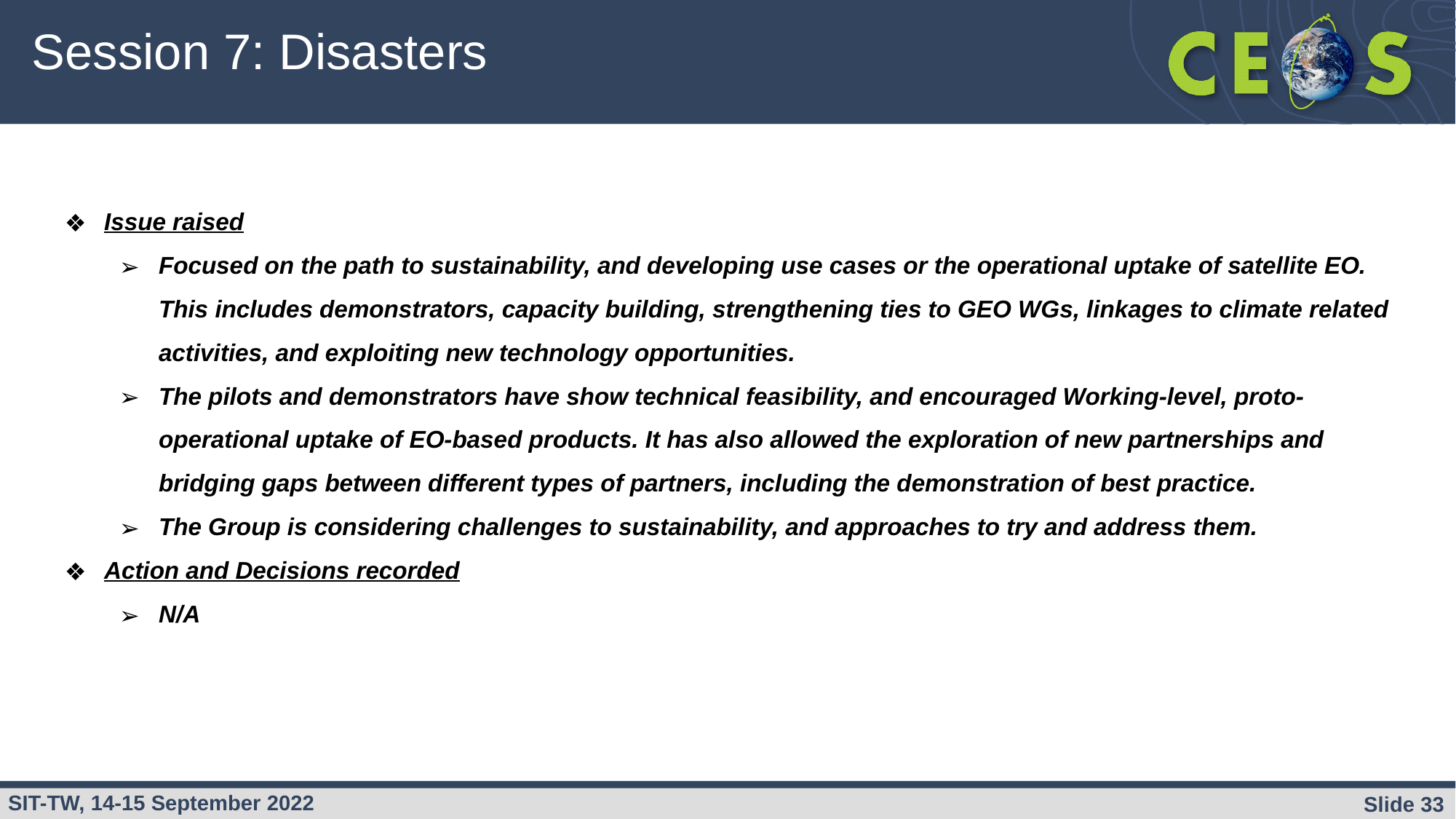

# Session 7: Disasters

Issue raised
Focused on the path to sustainability, and developing use cases or the operational uptake of satellite EO. This includes demonstrators, capacity building, strengthening ties to GEO WGs, linkages to climate related activities, and exploiting new technology opportunities.
The pilots and demonstrators have show technical feasibility, and encouraged Working-level, proto-operational uptake of EO-based products. It has also allowed the exploration of new partnerships and bridging gaps between different types of partners, including the demonstration of best practice.
The Group is considering challenges to sustainability, and approaches to try and address them.
Action and Decisions recorded
N/A